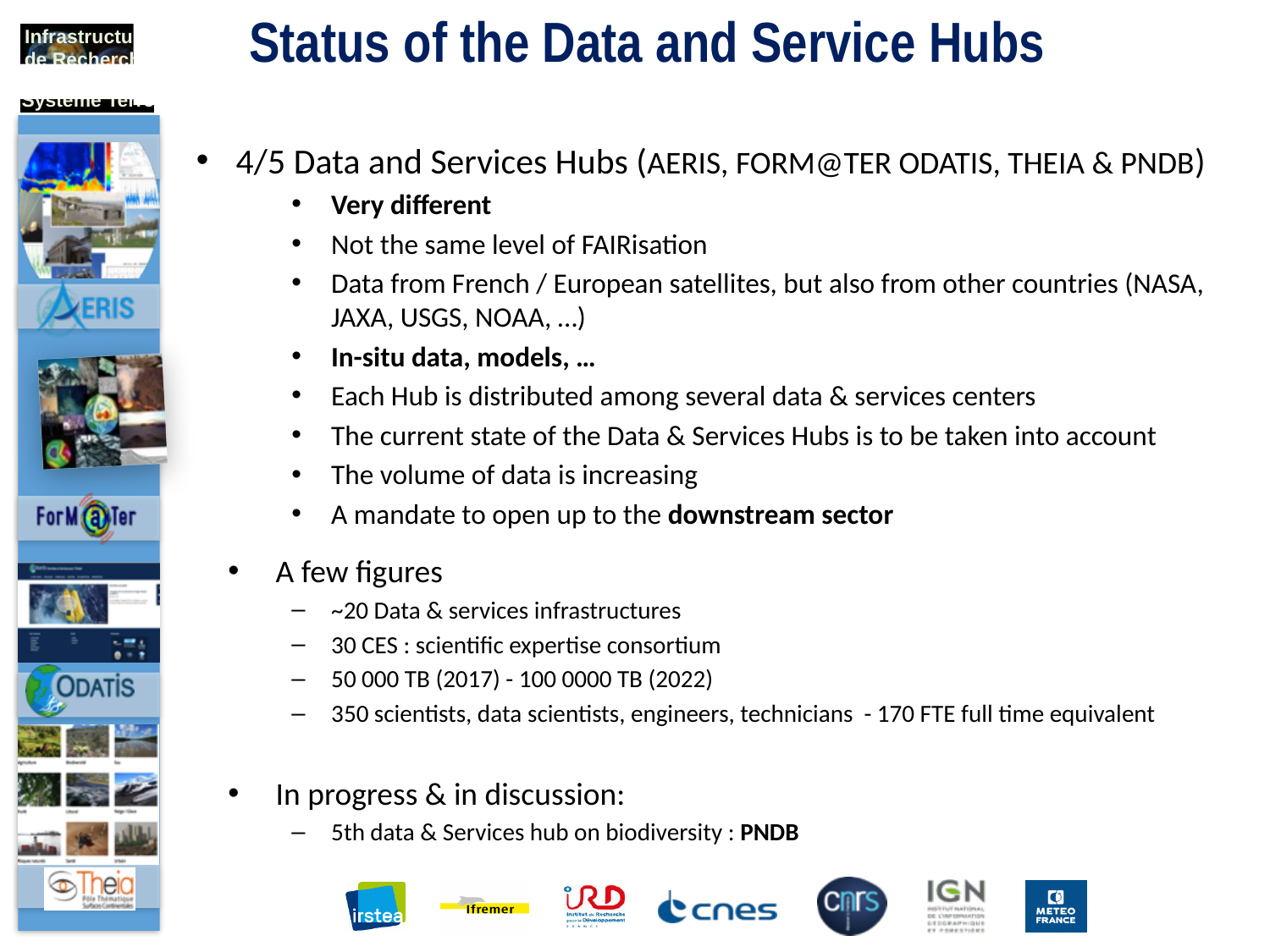

4
# Status of the Data and Service Hubs
4/5 Data and Services Hubs (AERIS, FORM@TER ODATIS, THEIA & PNDB)
Very different
Not the same level of FAIRisation
Data from French / European satellites, but also from other countries (NASA, JAXA, USGS, NOAA, …)
In-situ data, models, …
Each Hub is distributed among several data & services centers
The current state of the Data & Services Hubs is to be taken into account
The volume of data is increasing
A mandate to open up to the downstream sector

A few figures
~20 Data & services infrastructures
30 CES : scientific expertise consortium
50 000 TB (2017) - 100 0000 TB (2022)
350 scientists, data scientists, engineers, technicians  - 170 FTE full time equivalent

In progress & in discussion:
5th data & Services hub on biodiversity : PNDB